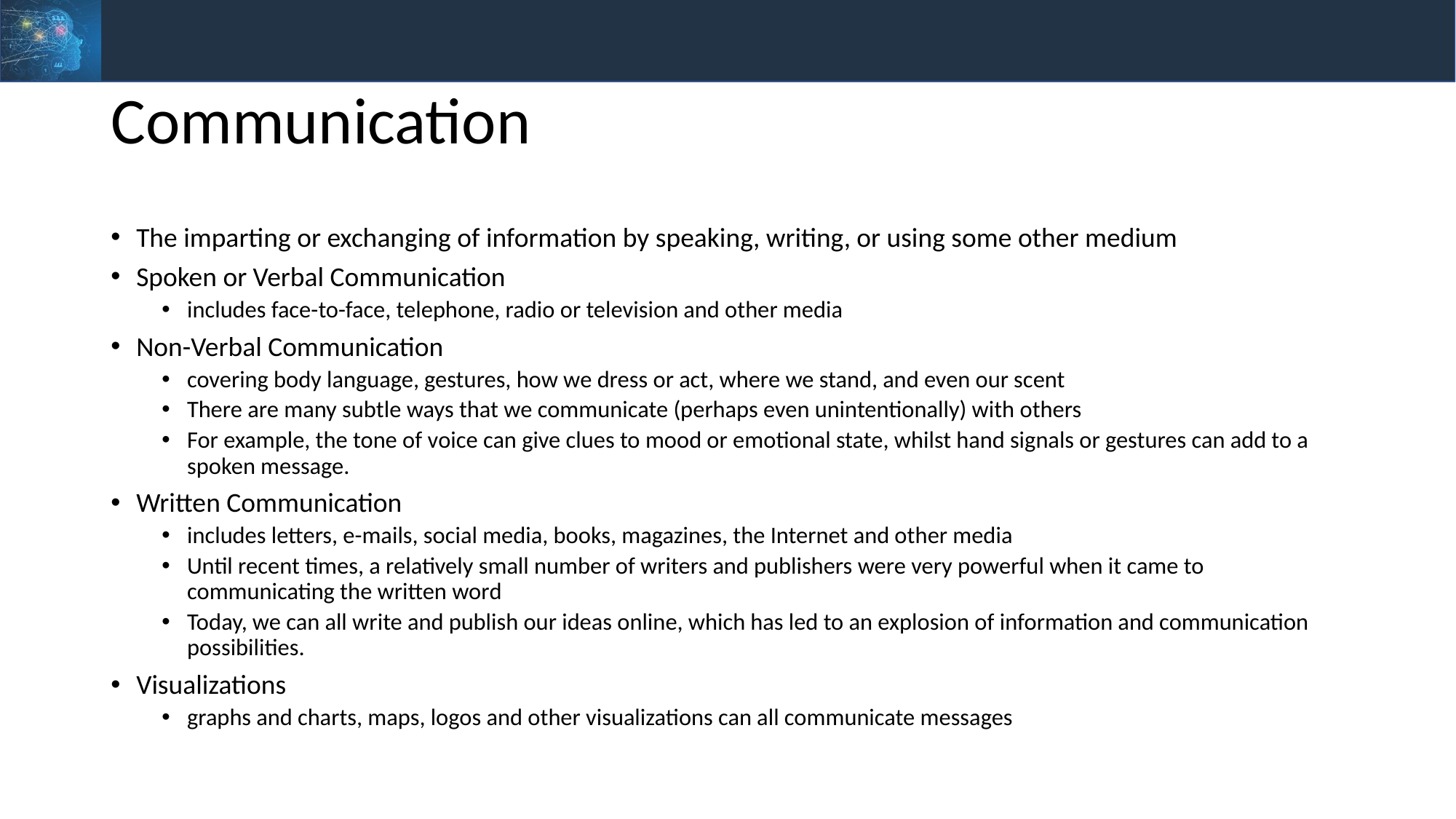

# Communication
The imparting or exchanging of information by speaking, writing, or using some other medium
Spoken or Verbal Communication
includes face-to-face, telephone, radio or television and other media
Non-Verbal Communication
covering body language, gestures, how we dress or act, where we stand, and even our scent
There are many subtle ways that we communicate (perhaps even unintentionally) with others
For example, the tone of voice can give clues to mood or emotional state, whilst hand signals or gestures can add to a spoken message.
Written Communication
includes letters, e-mails, social media, books, magazines, the Internet and other media
Until recent times, a relatively small number of writers and publishers were very powerful when it came to communicating the written word
Today, we can all write and publish our ideas online, which has led to an explosion of information and communication possibilities.
Visualizations
graphs and charts, maps, logos and other visualizations can all communicate messages